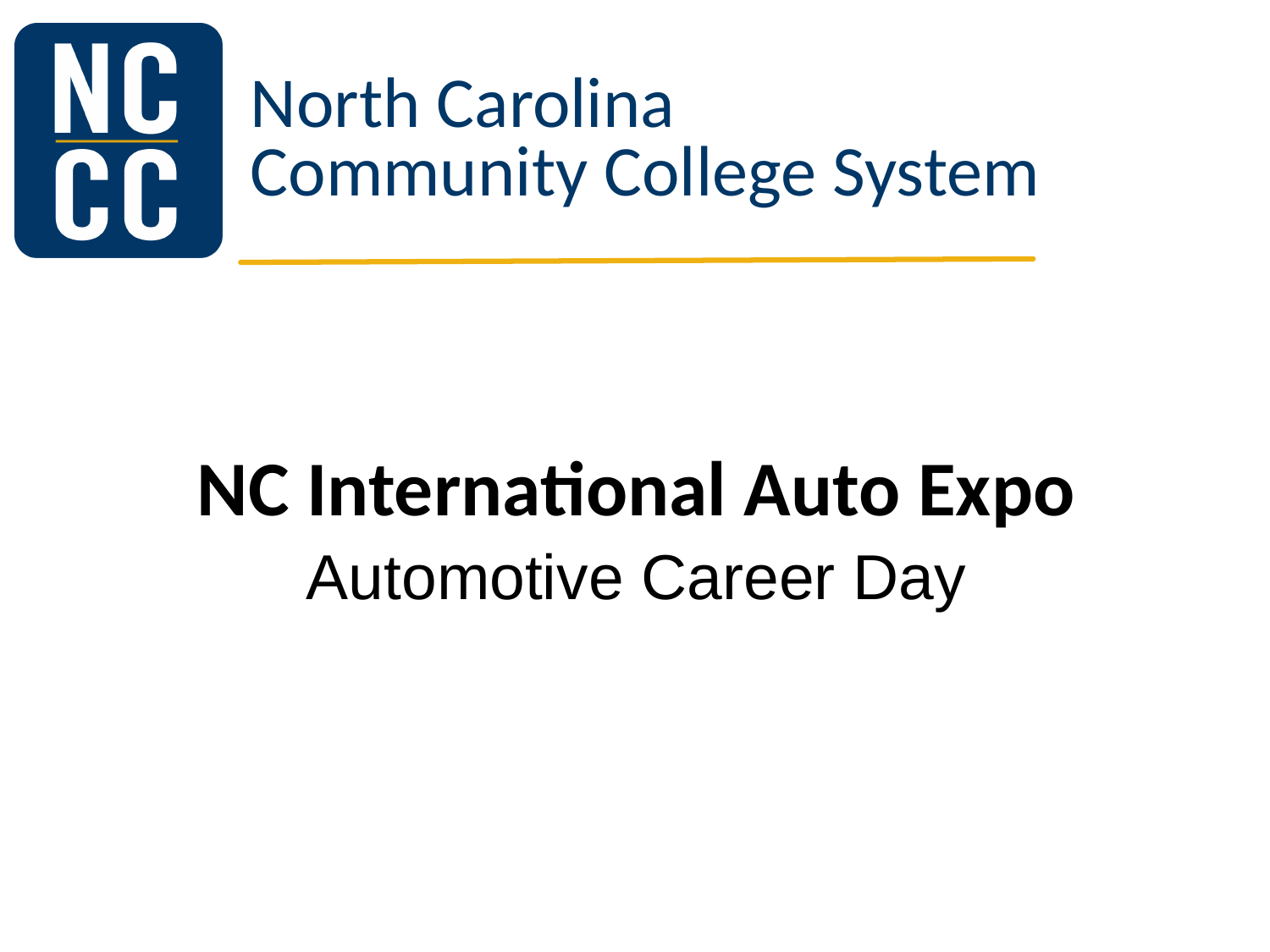

# NC International Auto Expo
Automotive Career Day